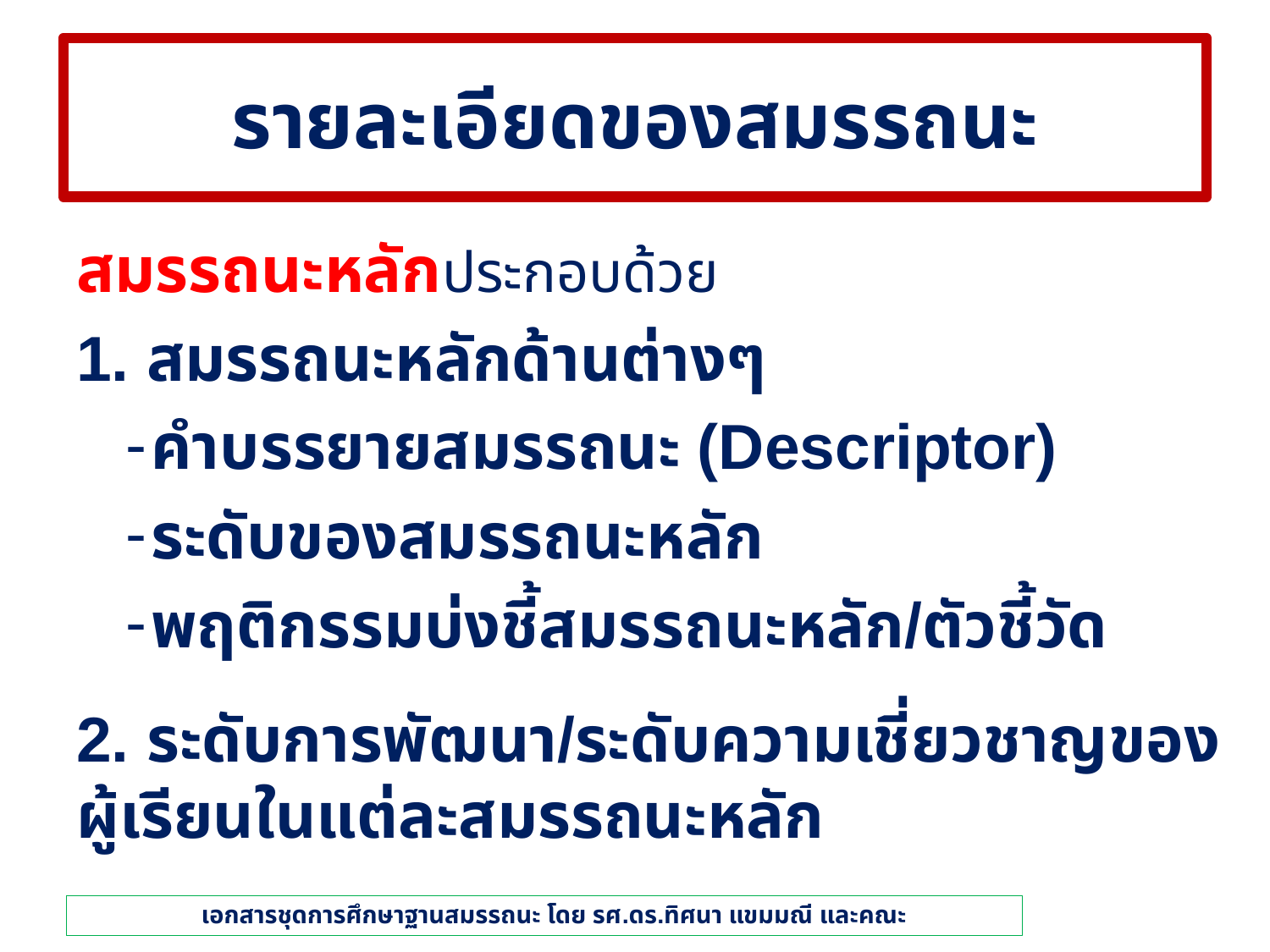

# รายละเอียดของสมรรถนะ
สมรรถนะหลักประกอบด้วย
1. สมรรถนะหลักด้านต่างๆ
คำบรรยายสมรรถนะ (Descriptor)
ระดับของสมรรถนะหลัก
พฤติกรรมบ่งชี้สมรรถนะหลัก/ตัวชี้วัด

2. ระดับการพัฒนา/ระดับความเชี่ยวชาญของผู้เรียนในแต่ละสมรรถนะหลัก
   เอกสารชุดการศึกษาฐานสมรรถนะ โดย รศ.ดร.ทิศนา แขมมณี และคณะ